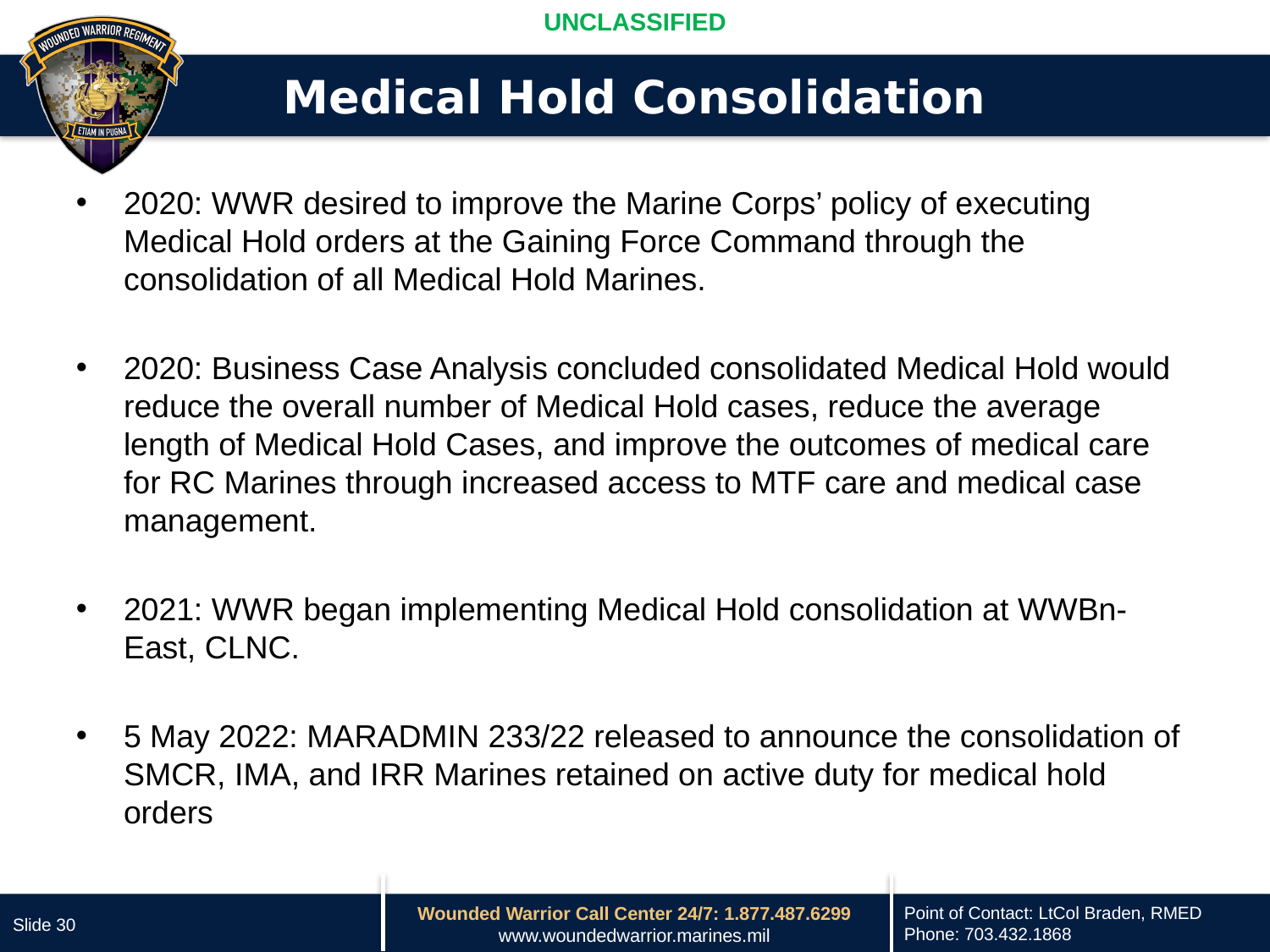

# Medical Hold Consolidation
2020: WWR desired to improve the Marine Corps’ policy of executing Medical Hold orders at the Gaining Force Command through the consolidation of all Medical Hold Marines.

2020: Business Case Analysis concluded consolidated Medical Hold would reduce the overall number of Medical Hold cases, reduce the average length of Medical Hold Cases, and improve the outcomes of medical care for RC Marines through increased access to MTF care and medical case management.

2021: WWR began implementing Medical Hold consolidation at WWBn-East, CLNC.

5 May 2022: MARADMIN 233/22 released to announce the consolidation of SMCR, IMA, and IRR Marines retained on active duty for medical hold orders